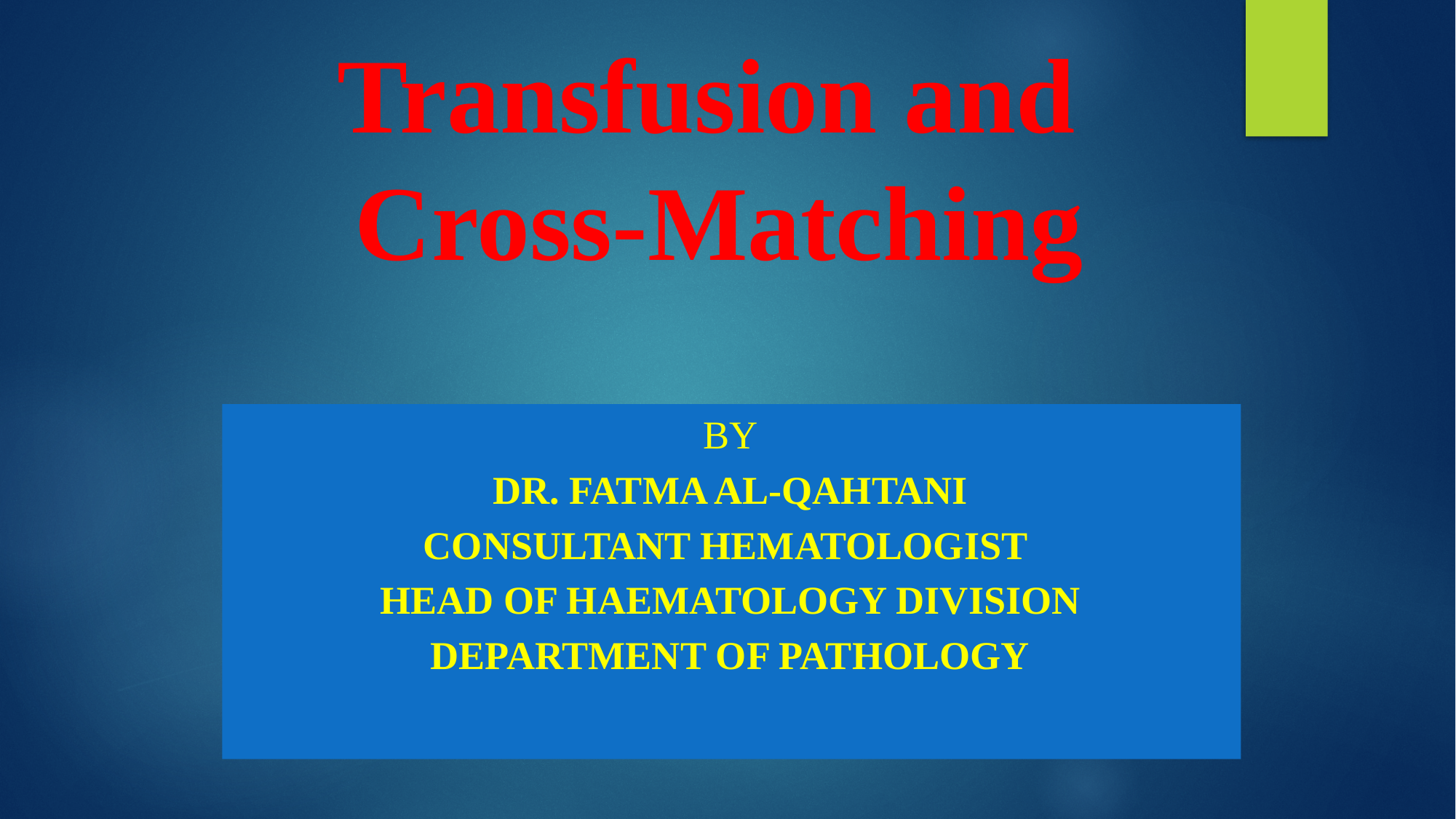

# Transfusion and Cross-Matching
BY
DR. FATMA AL-QAHTANI
CONSULTANT HEMATOLOGIST
HEAD OF HAEMATOLOGY DIVISION
DEPARTMENT OF PATHOLOGY